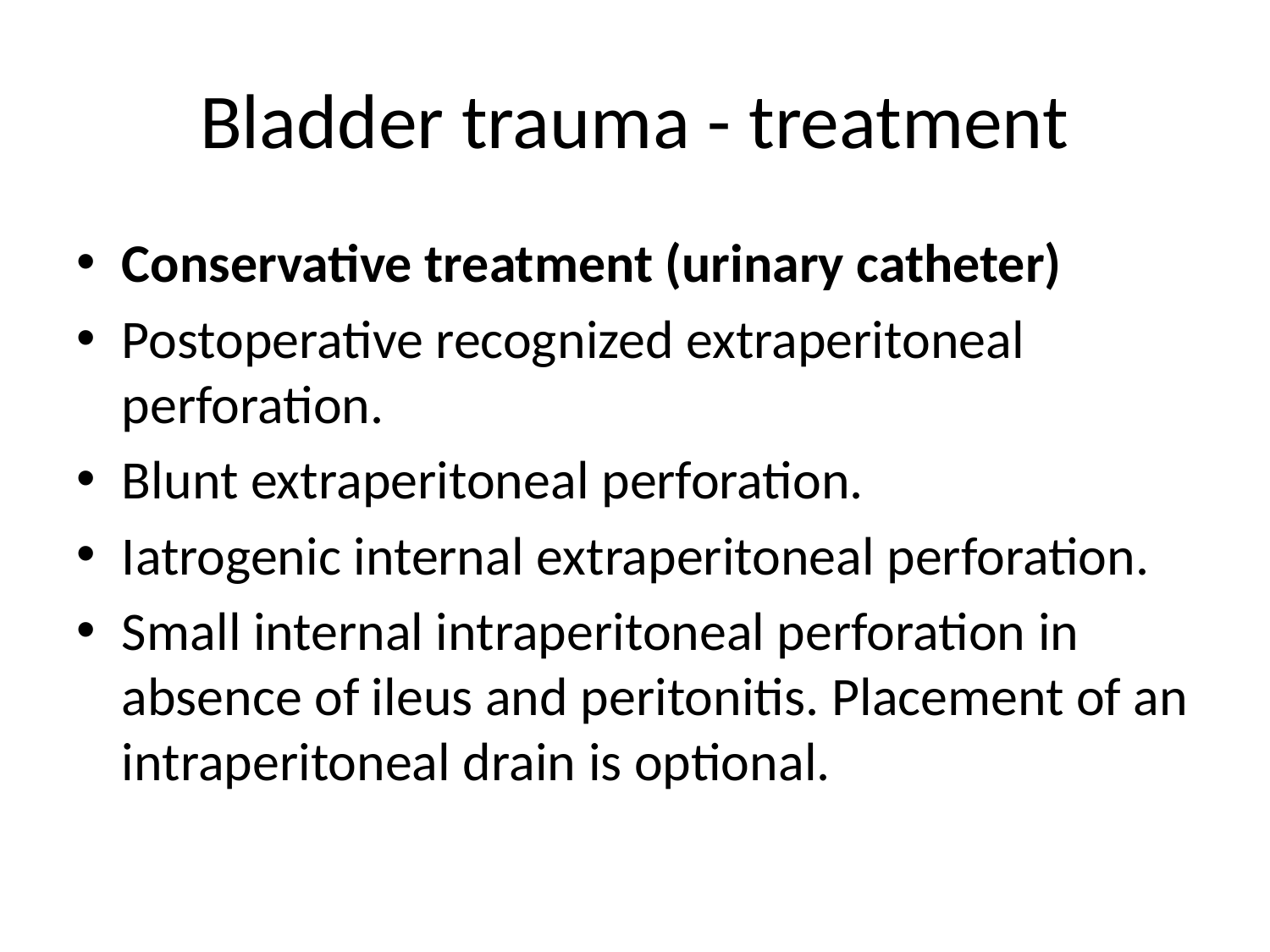

# Bladder trauma - treatment
Conservative treatment (urinary catheter)
Postoperative recognized extraperitoneal perforation.
Blunt extraperitoneal perforation.
Iatrogenic internal extraperitoneal perforation.
Small internal intraperitoneal perforation in absence of ileus and peritonitis. Placement of an intraperitoneal drain is optional.